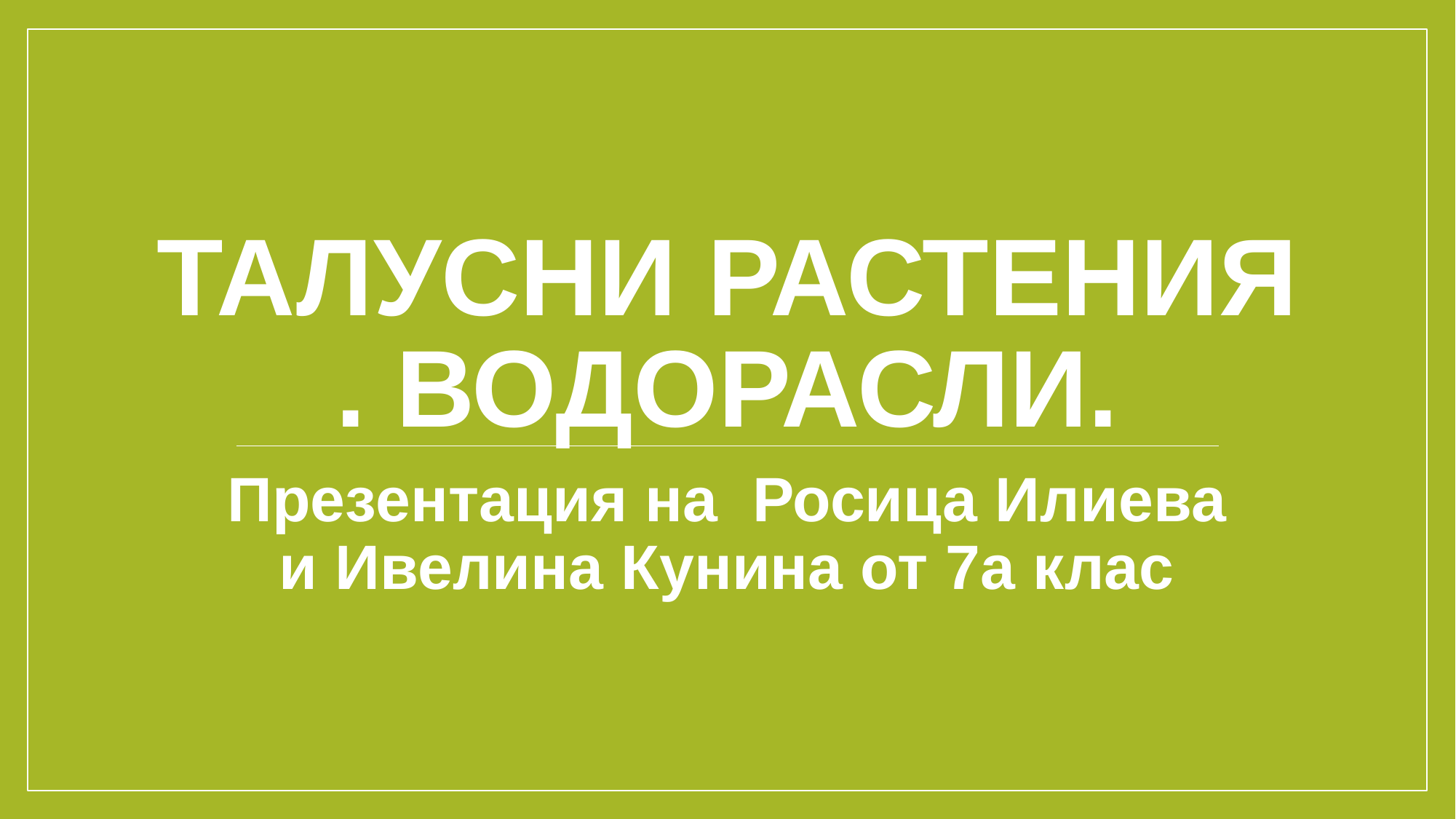

# ТаЛусни растения. Водорасли.
Презентация на  Росица Илиева и Ивелина Кунина от 7а клас